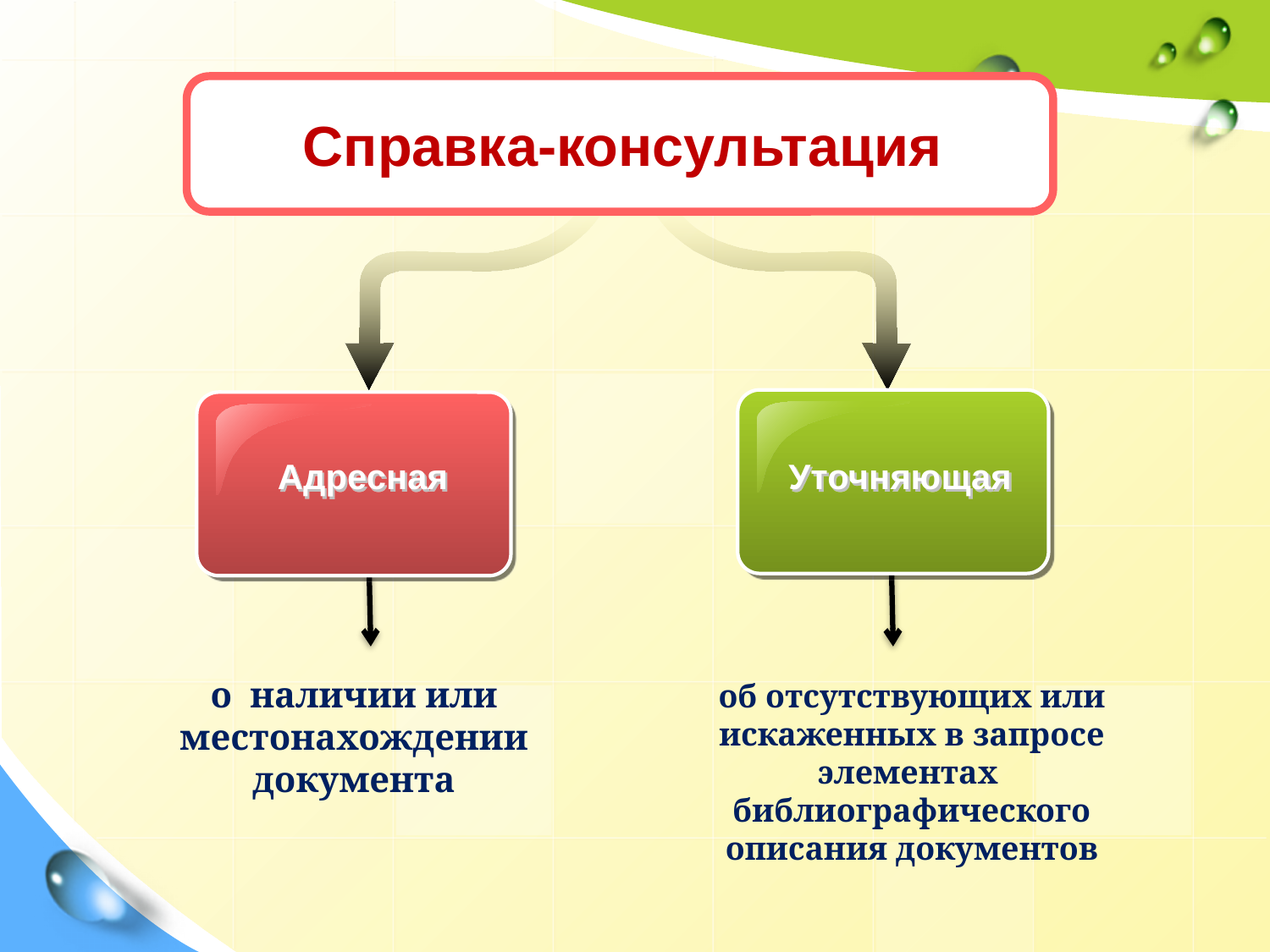

Справка-консультация

Уточняющая
Адресная
о  наличии или местонахождении документа
об отсутствующих или искаженных в запросе элементах  библиографического описания документов